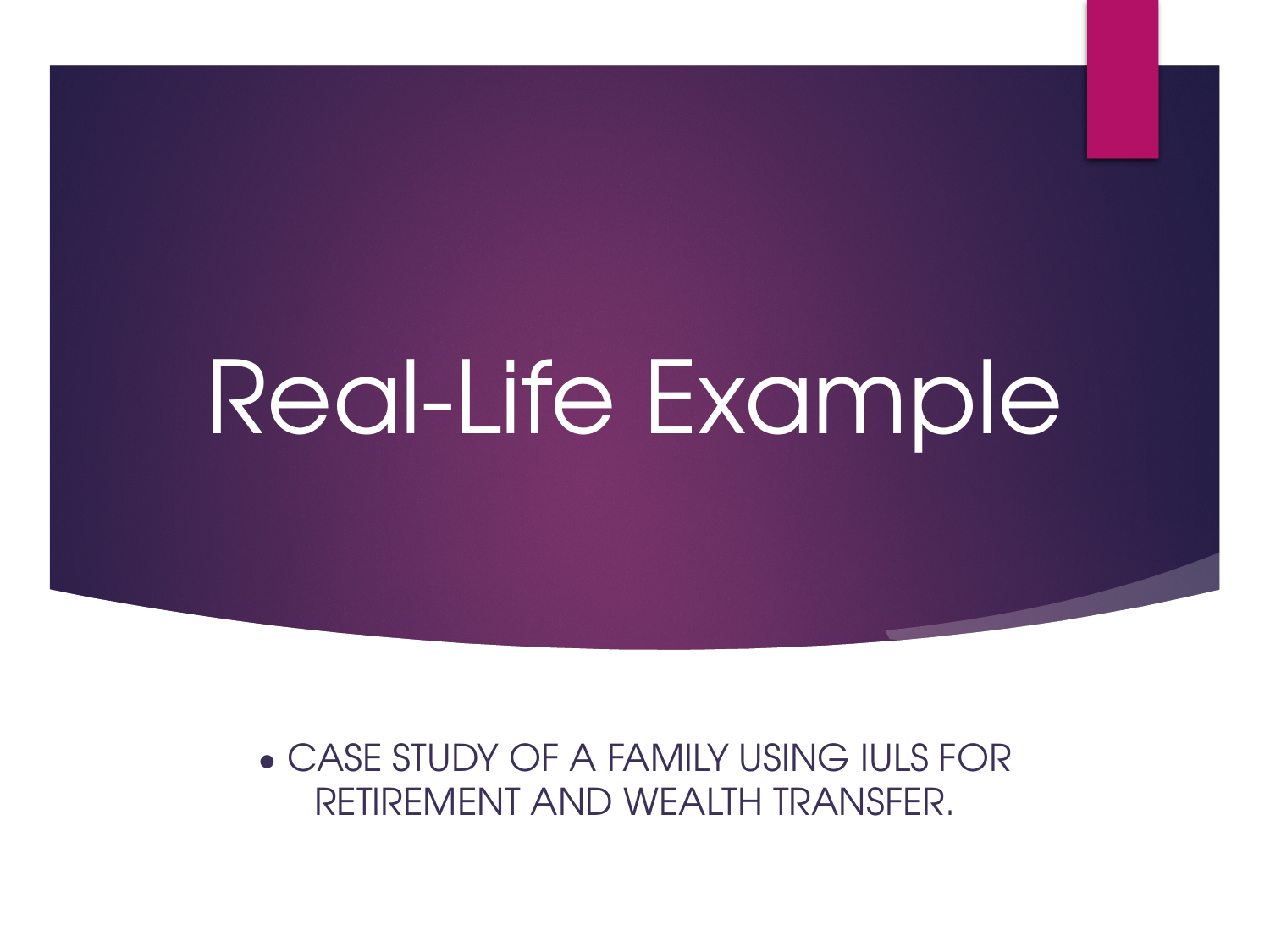

# Real-Life Example

• Case study of a family using IULs for retirement and wealth transfer.